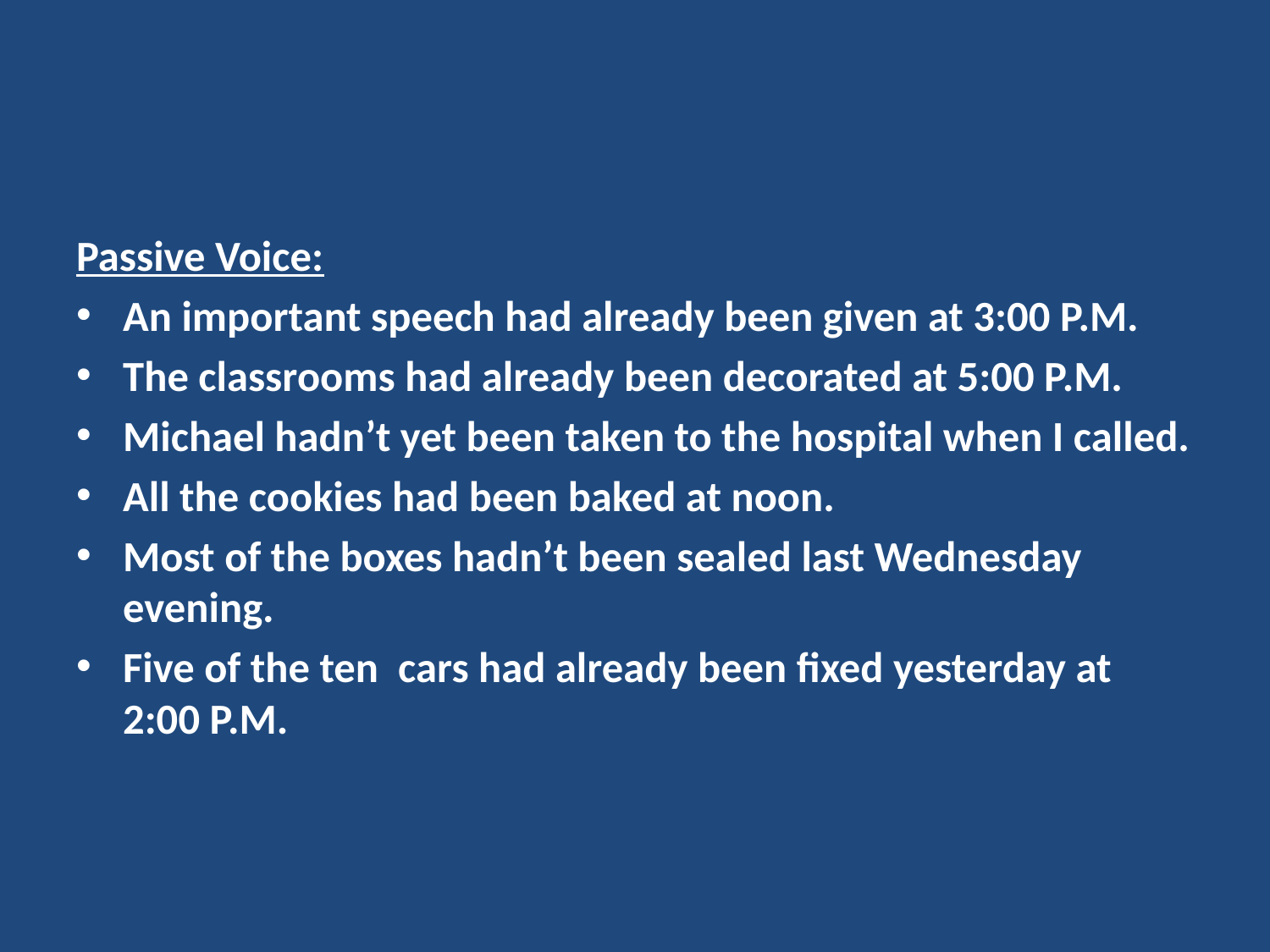

#
Passive Voice:
An important speech had already been given at 3:00 P.M.
The classrooms had already been decorated at 5:00 P.M.
Michael hadn’t yet been taken to the hospital when I called.
All the cookies had been baked at noon.
Most of the boxes hadn’t been sealed last Wednesday evening.
Five of the ten  cars had already been fixed yesterday at 2:00 P.M.